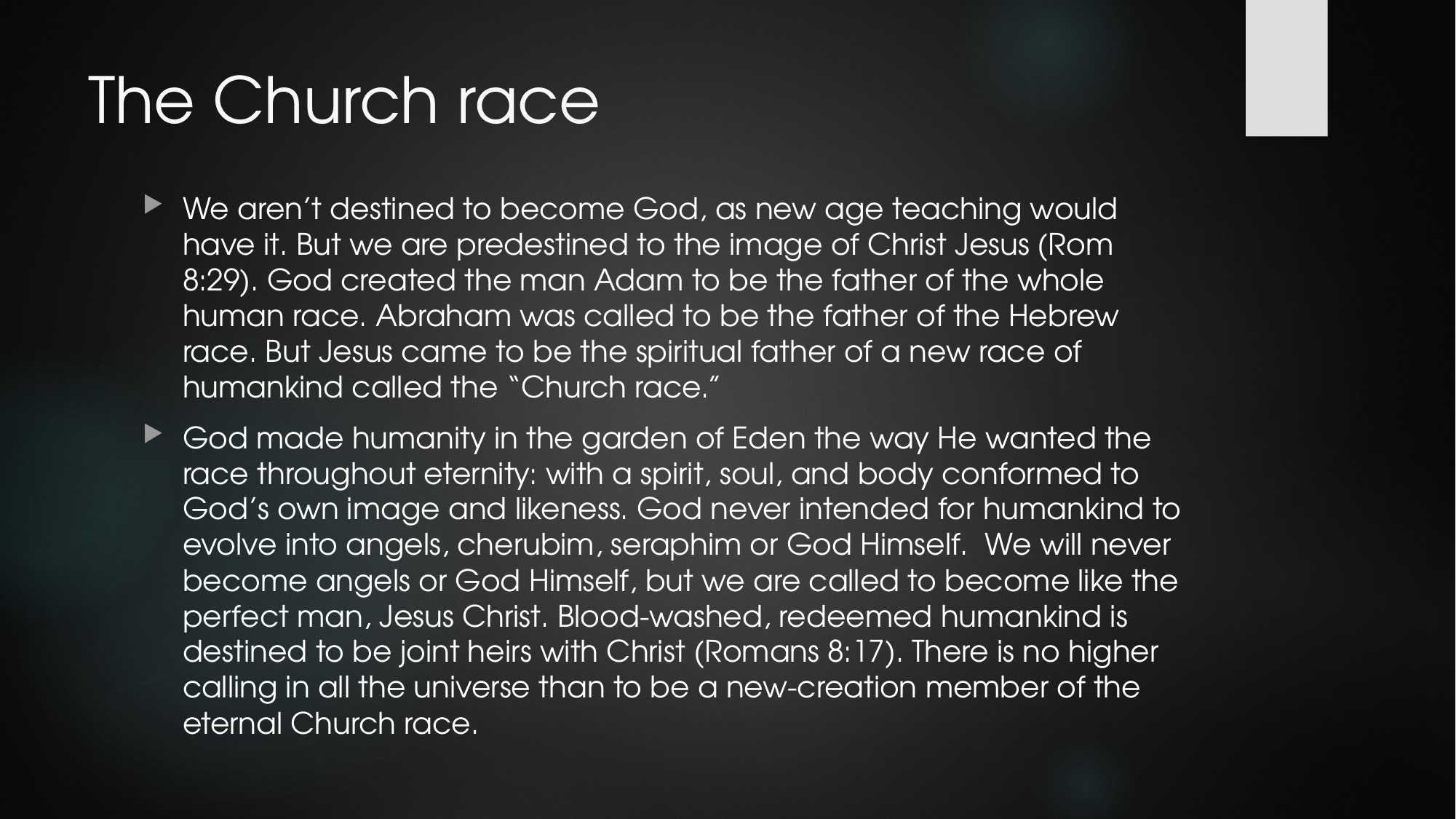

# The Church race
We aren’t destined to become God, as new age teaching would have it. But we are predestined to the image of Christ Jesus (Rom 8:29). God created the man Adam to be the father of the whole human race. Abraham was called to be the father of the Hebrew race. But Jesus came to be the spiritual father of a new race of humankind called the “Church race.”
God made humanity in the garden of Eden the way He wanted the race throughout eternity: with a spirit, soul, and body conformed to God’s own image and likeness. God never intended for humankind to evolve into angels, cherubim, seraphim or God Himself.  We will never become angels or God Himself, but we are called to become like the perfect man, Jesus Christ. Blood-washed, redeemed humankind is destined to be joint heirs with Christ (Romans 8:17). There is no higher calling in all the universe than to be a new-creation member of the eternal Church race.